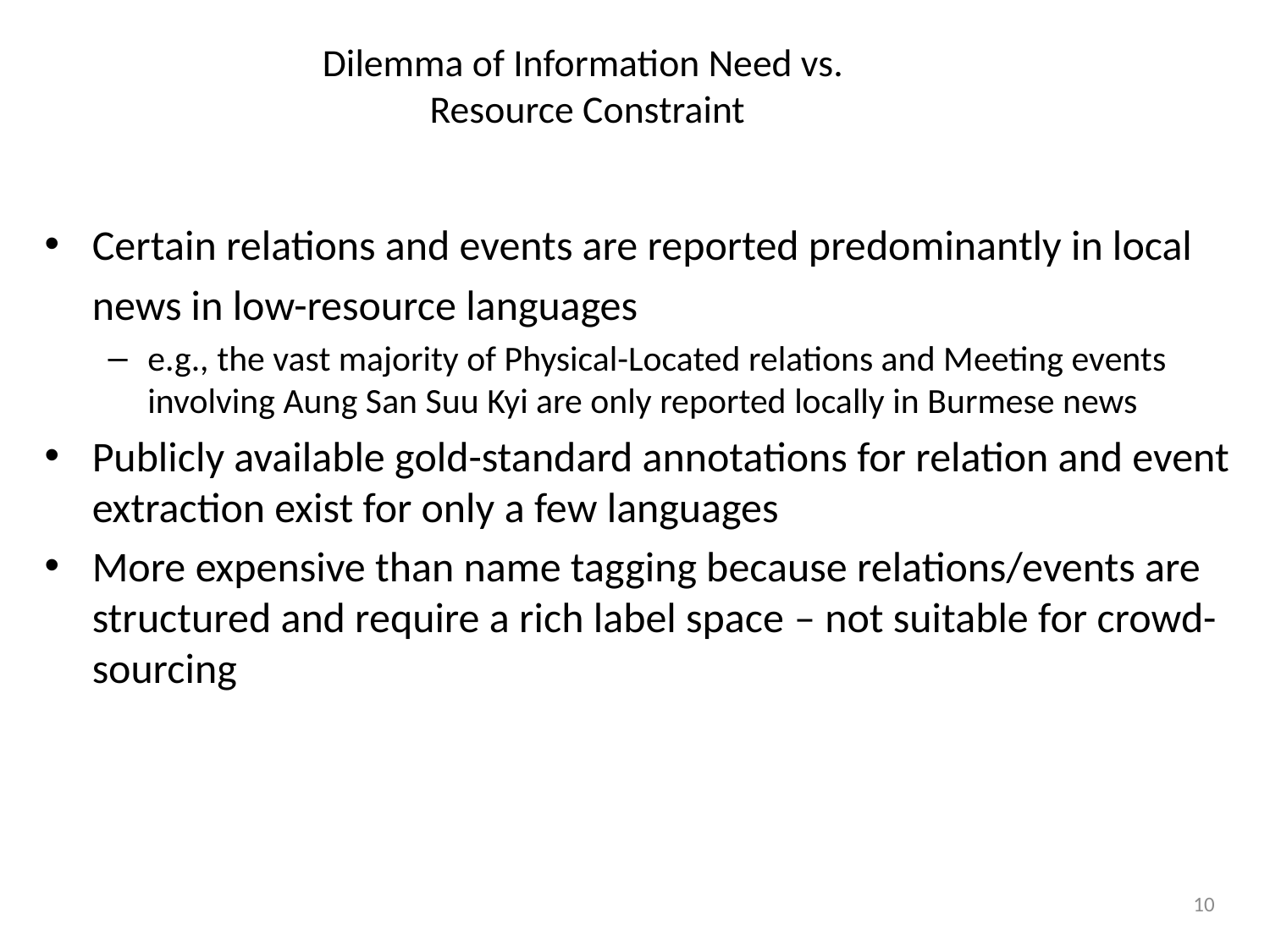

# Dilemma of Information Need vs. Resource Constraint
Certain relations and events are reported predominantly in local news in low-resource languages
e.g., the vast majority of Physical-Located relations and Meeting events involving Aung San Suu Kyi are only reported locally in Burmese news
Publicly available gold-standard annotations for relation and event extraction exist for only a few languages
More expensive than name tagging because relations/events are structured and require a rich label space – not suitable for crowd-sourcing

10